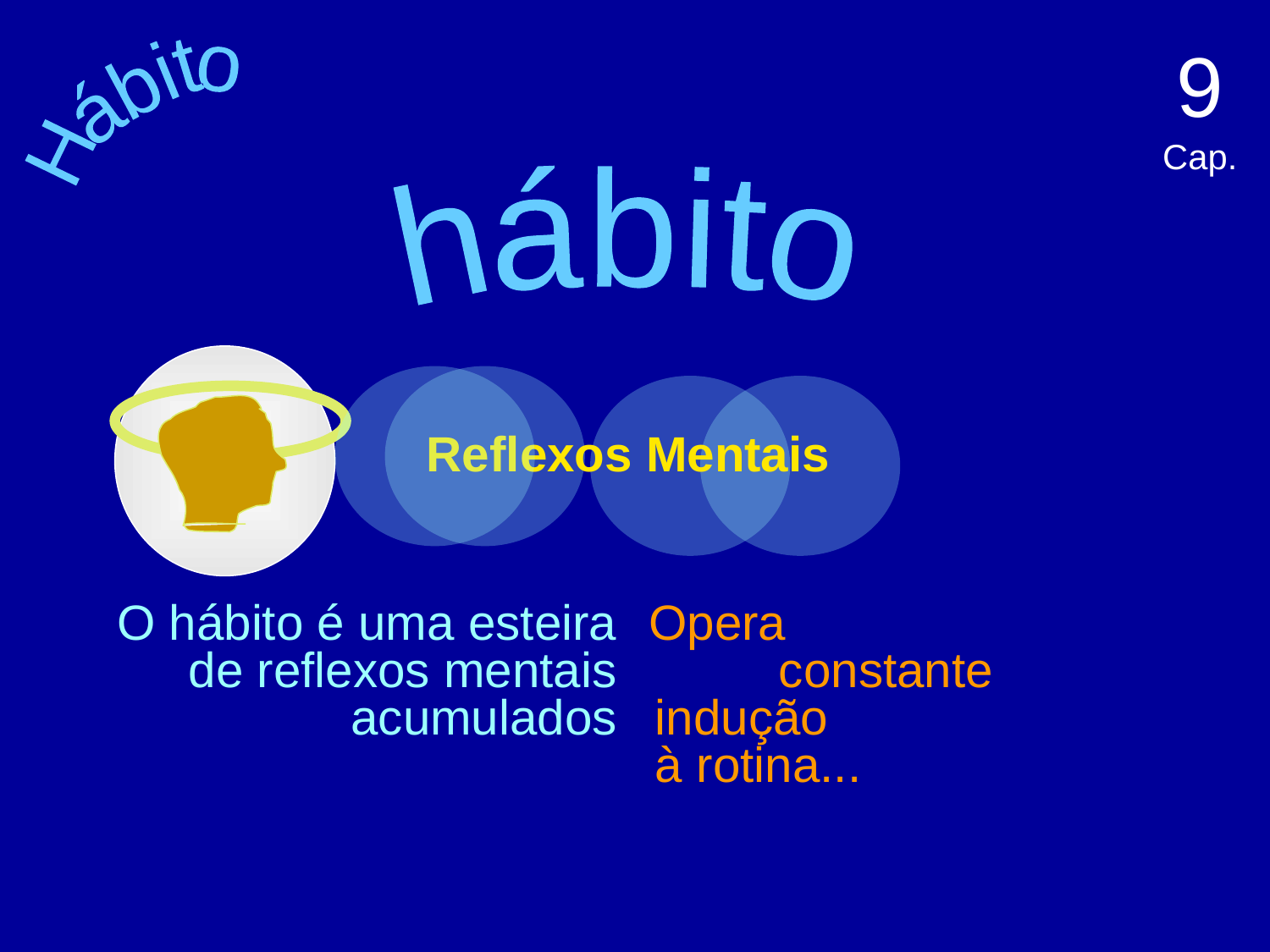

9 Cap.
Hábito
hábito

Reflexos Mentais

O hábito é uma esteira de reflexos mentais acumulados
   Opera                                  constante indução                    à rotina...